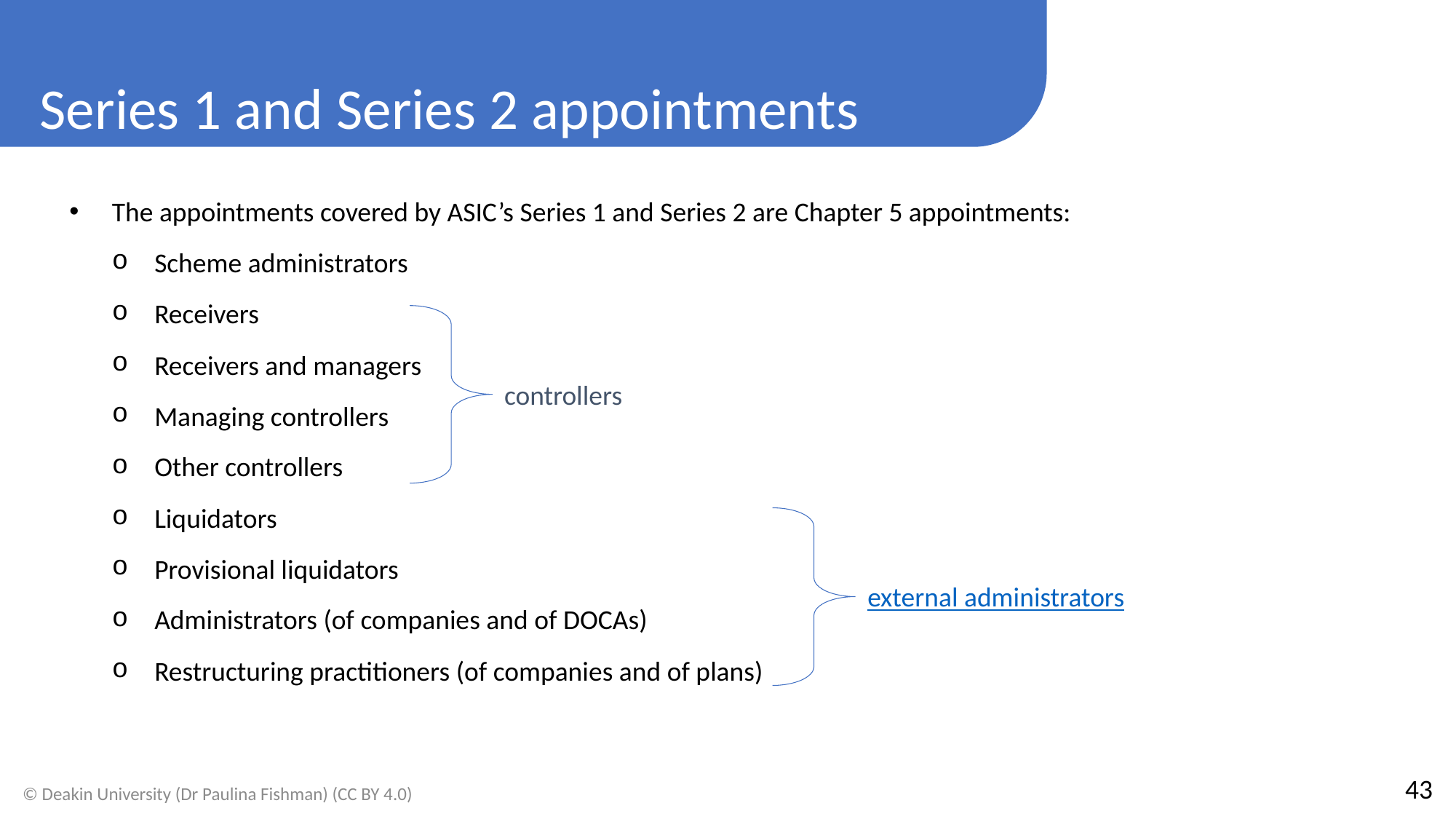

Series 1 and Series 2 appointments
The appointments covered by ASIC’s Series 1 and Series 2 are Chapter 5 appointments:
Scheme administrators
Receivers
Receivers and managers
Managing controllers
Other controllers
Liquidators
Provisional liquidators
Administrators (of companies and of DOCAs)
Restructuring practitioners (of companies and of plans)

controllers

external administrators
43
© Deakin University (Dr Paulina Fishman) (CC BY 4.0)